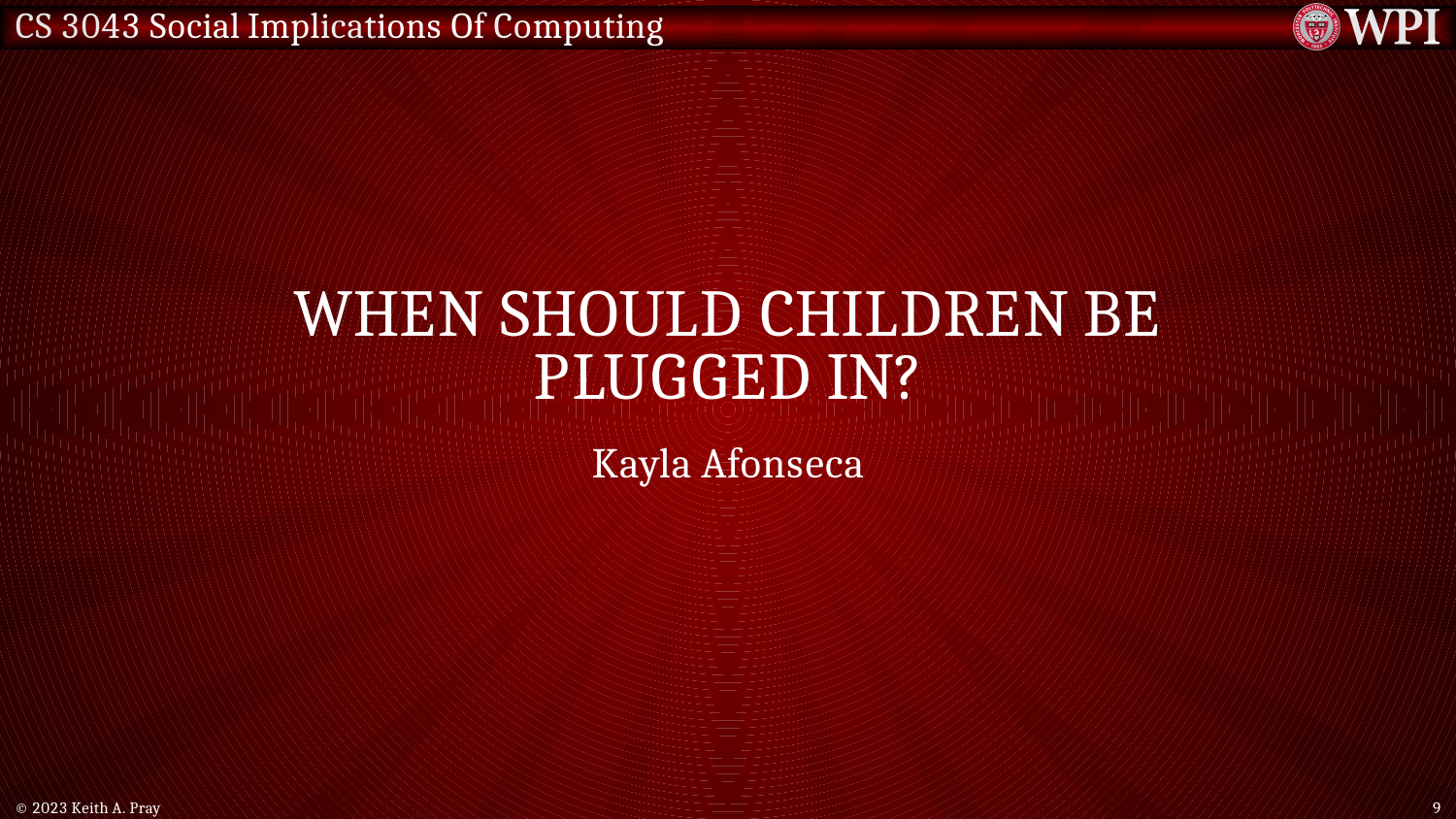

# When should children be plugged in?
Kayla Afonseca
© 2023 Keith A. Pray
9